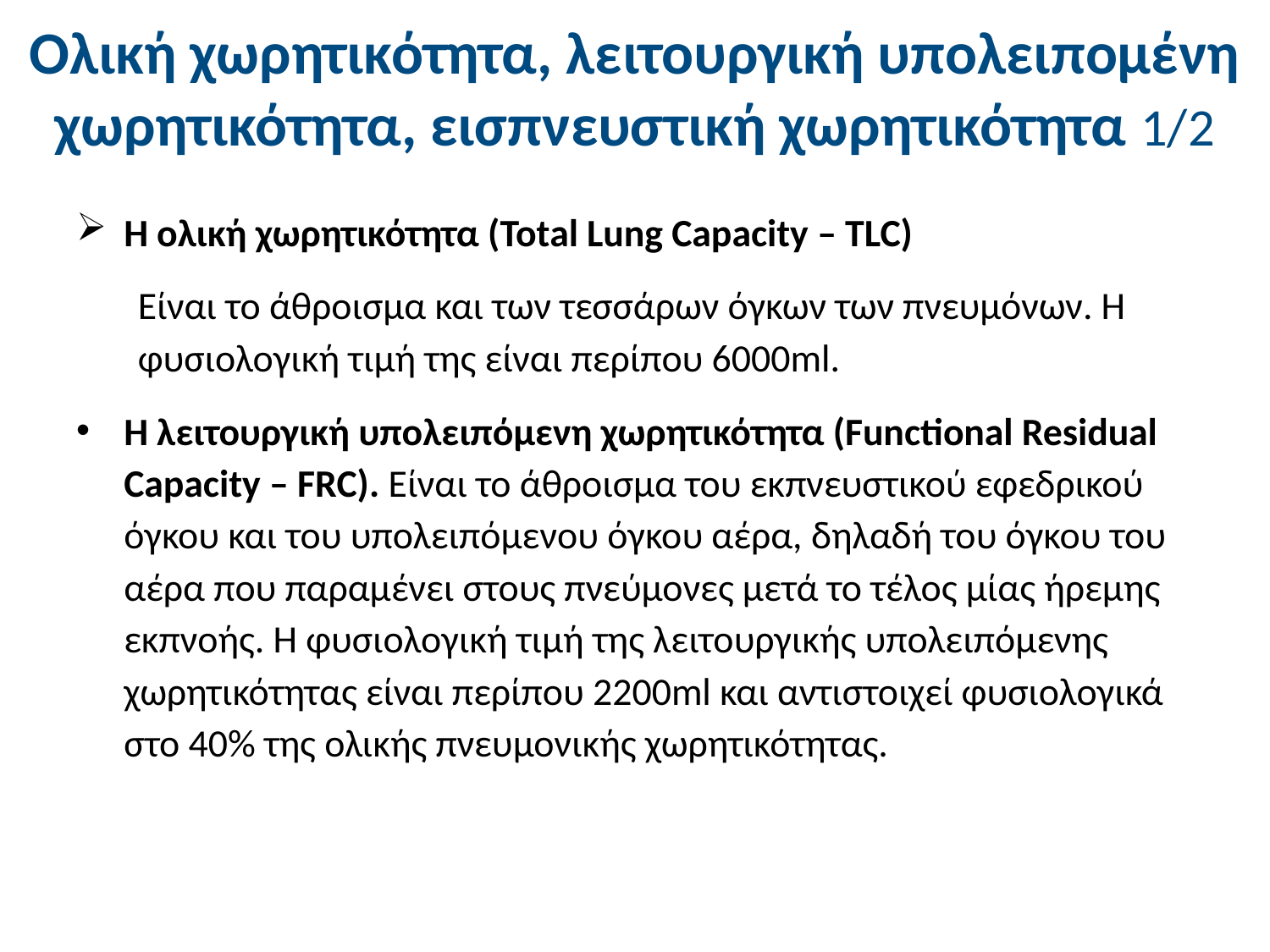

# Ολική χωρητικότητα, λειτουργική υπολειπομένη χωρητικότητα, εισπνευστική χωρητικότητα 1/2
Η ολική χωρητικότητα (Total Lung Capacity – TLC)
Είναι το άθροισμα και των τεσσάρων όγκων των πνευμόνων. Η φυσιολογική τιμή της είναι περίπου 6000ml.
Η λειτουργική υπολειπόμενη χωρητικότητα (Functional Residual Capacity – FRC). Είναι το άθροισμα του εκπνευστικού εφεδρικού όγκου και του υπολειπόμενου όγκου αέρα, δηλαδή του όγκου του αέρα που παραμένει στους πνεύμονες μετά το τέλος μίας ήρεμης εκπνοής. Η φυσιολογική τιμή της λειτουργικής υπολειπόμενης χωρητικότητας είναι περίπου 2200ml και αντιστοιχεί φυσιολογικά στο 40% της ολικής πνευμονικής χωρητικότητας.